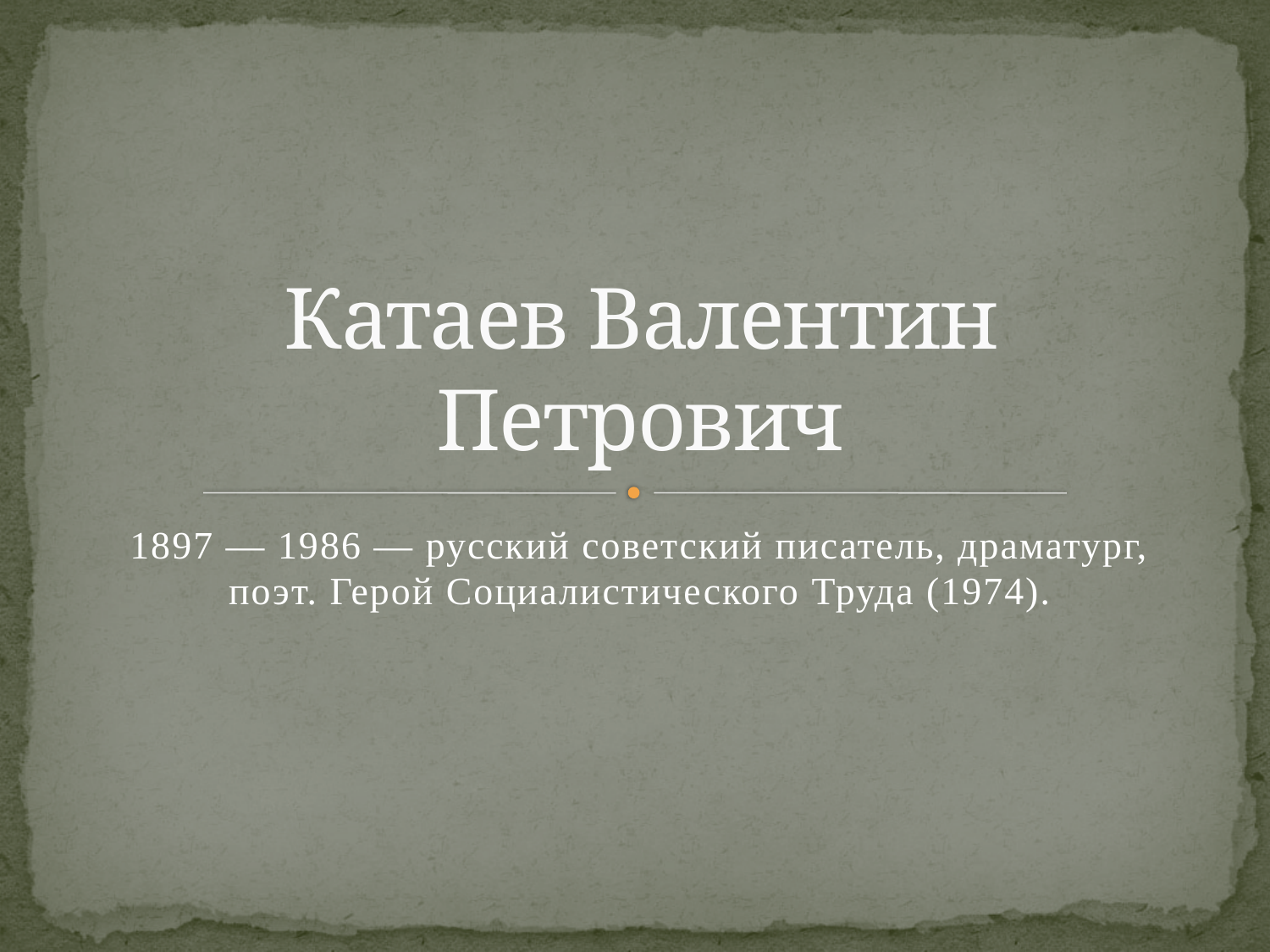

# Катаев Валентин Петрович
1897 — 1986 — русский советский писатель, драматург, поэт. Герой Социалистического Труда (1974).